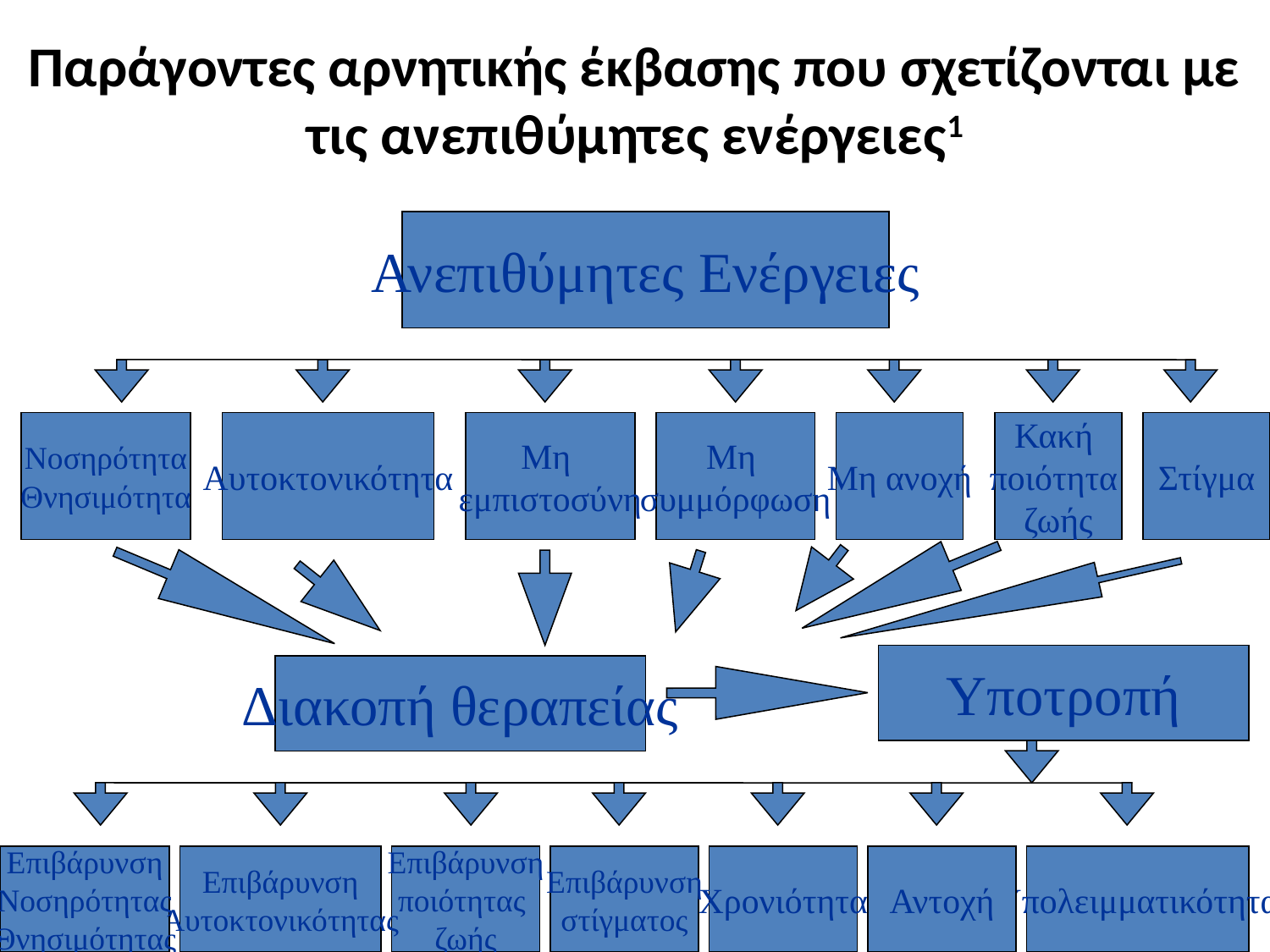

# Παράγοντες αρνητικής έκβασης που σχετίζονται με τις ανεπιθύμητες ενέργειες1
Ανεπιθύμητες Ενέργειες

Νοσηρότητα
Θνησιμότητα
Αυτοκτονικότητα
Μη
εμπιστοσύνη
Μη
συμμόρφωση
Μη ανοχή
Κακή
ποιότητα
ζωής
Στίγμα

Υποτροπή
Διακοπή θεραπείας

Επιβάρυνση
Νοσηρότητας
Θνησιμότητας
Επιβάρυνση
Αυτοκτονικότητας
Επιβάρυνση
ποιότητας
ζωής
Επιβάρυνση
στίγματος
Χρονιότητα
Αντοχή
Υπολειμματικότητα